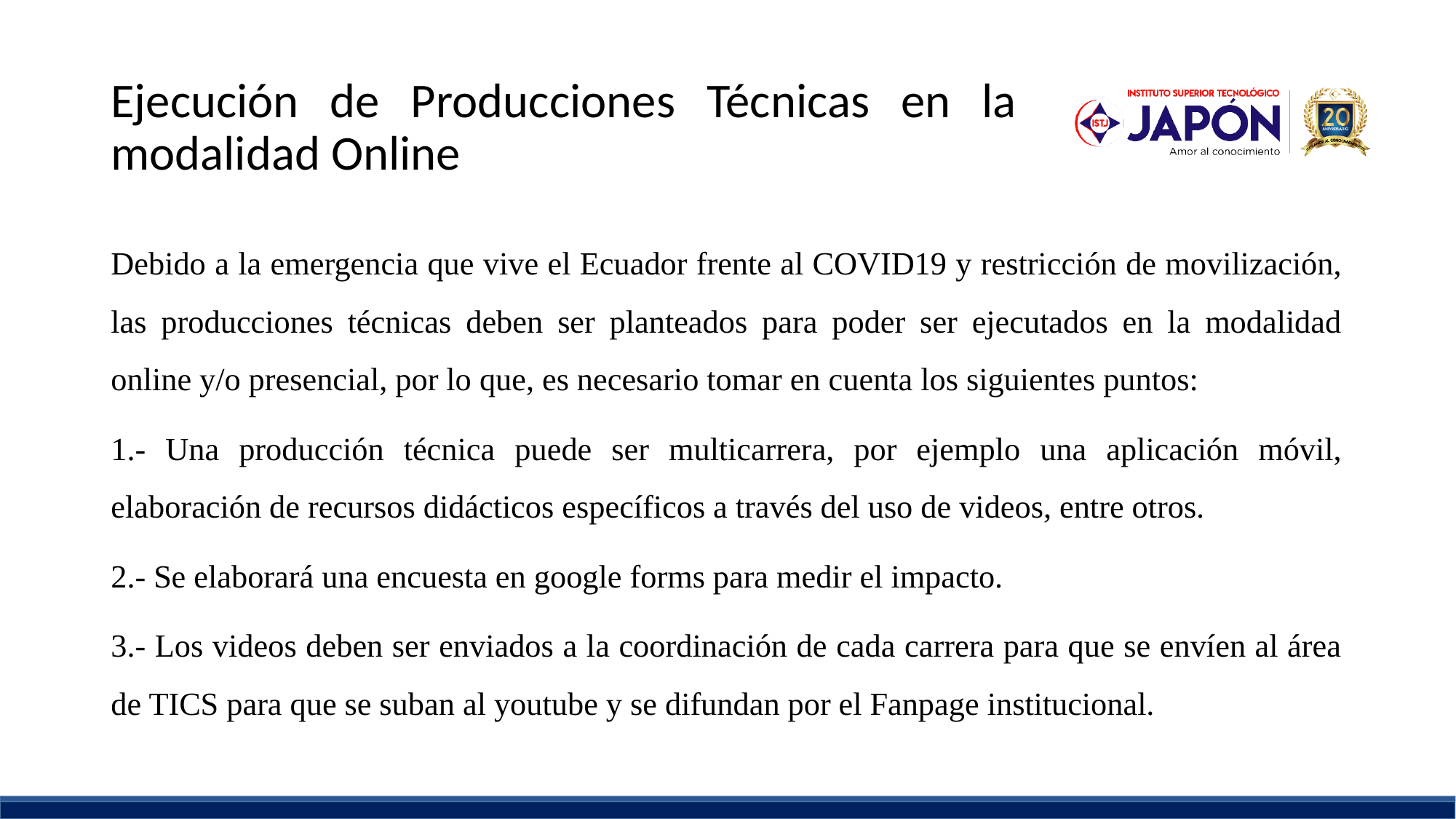

# Ejecución de Producciones Técnicas en la modalidad Online
Debido a la emergencia que vive el Ecuador frente al COVID19 y restricción de movilización, las producciones técnicas deben ser planteados para poder ser ejecutados en la modalidad online y/o presencial, por lo que, es necesario tomar en cuenta los siguientes puntos:
1.- Una producción técnica puede ser multicarrera, por ejemplo una aplicación móvil, elaboración de recursos didácticos específicos a través del uso de videos, entre otros.
2.- Se elaborará una encuesta en google forms para medir el impacto.
3.- Los videos deben ser enviados a la coordinación de cada carrera para que se envíen al área de TICS para que se suban al youtube y se difundan por el Fanpage institucional.